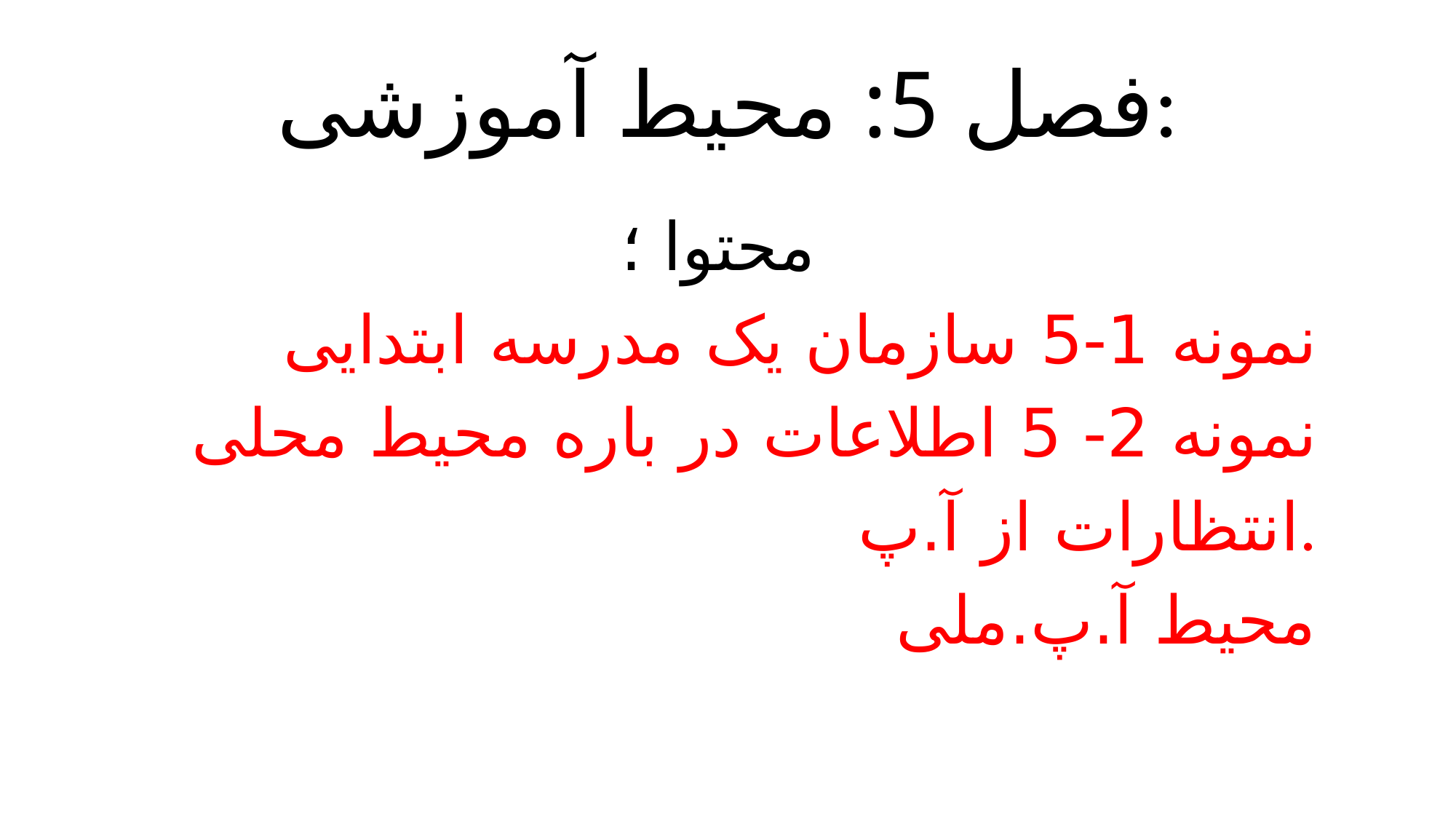

# فصل 5: محیط آموزشی:
محتوا ؛
نمونه 1-5 سازمان یک مدرسه ابتدایی
نمونه 2- 5 اطلاعات در باره محیط محلی
انتظارات از آ.پ.
محیط آ.پ.ملی